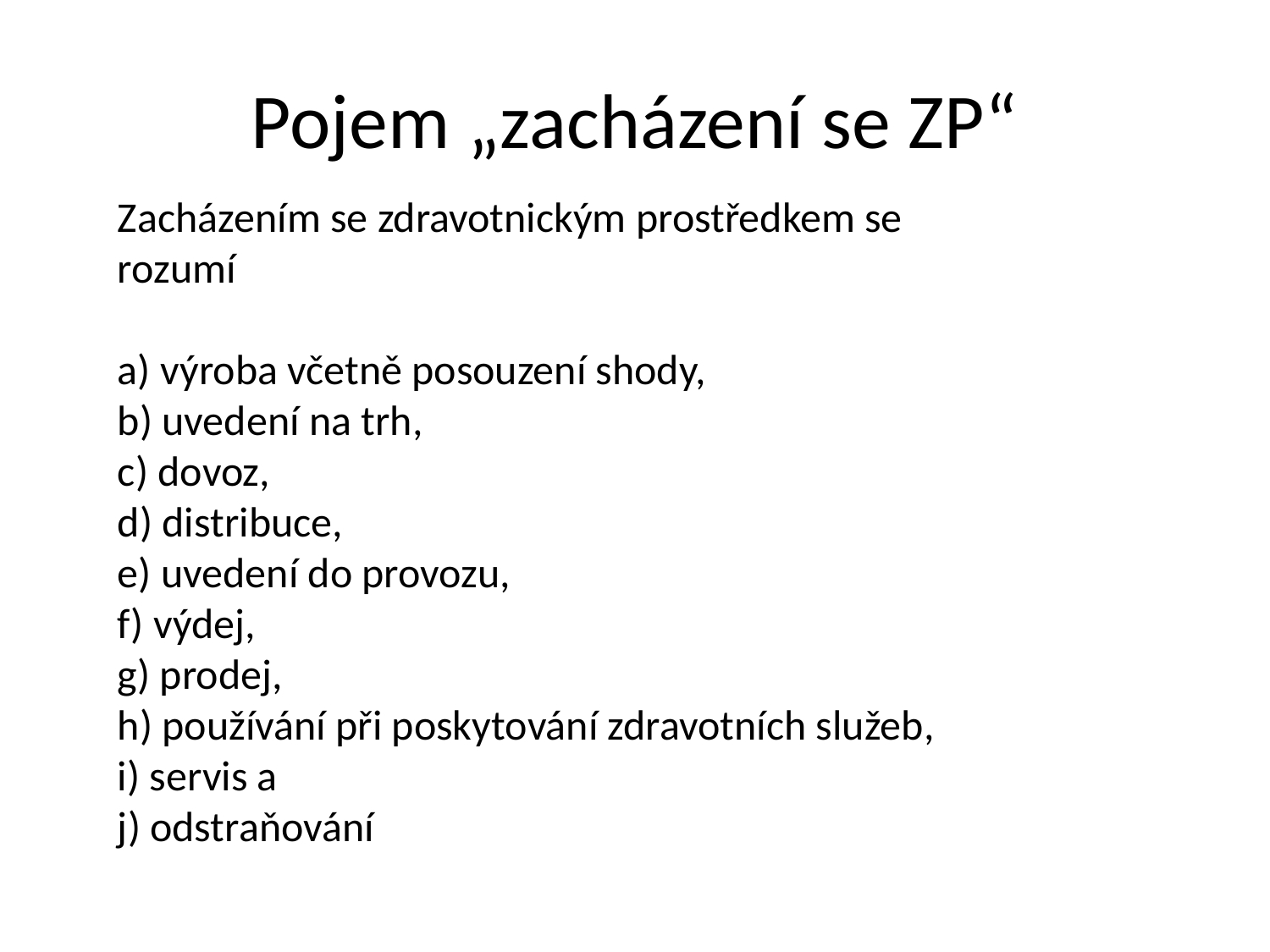

# Pojem „zacházení se ZP“
Zacházením se zdravotnickým prostředkem se rozumí

a) výroba včetně posouzení shody,
b) uvedení na trh,
c) dovoz,
d) distribuce,
e) uvedení do provozu,
f) výdej,
g) prodej,
h) používání při poskytování zdravotních služeb,
i) servis a
j) odstraňování